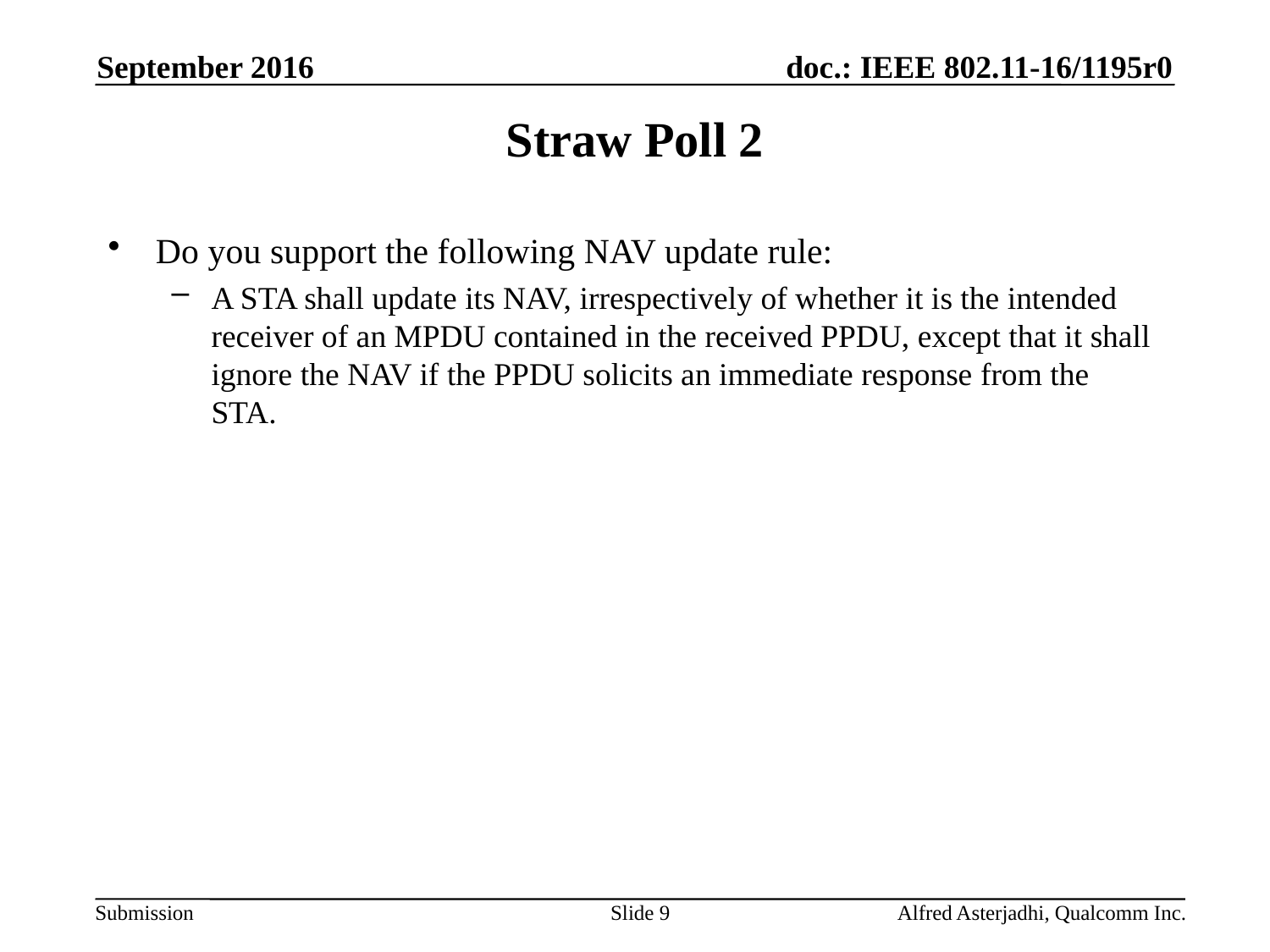

September 2016
# Straw Poll 2
Do you support the following NAV update rule:
A STA shall update its NAV, irrespectively of whether it is the intended receiver of an MPDU contained in the received PPDU, except that it shall ignore the NAV if the PPDU solicits an immediate response from the STA.

Slide 9
Alfred Asterjadhi, Qualcomm Inc.